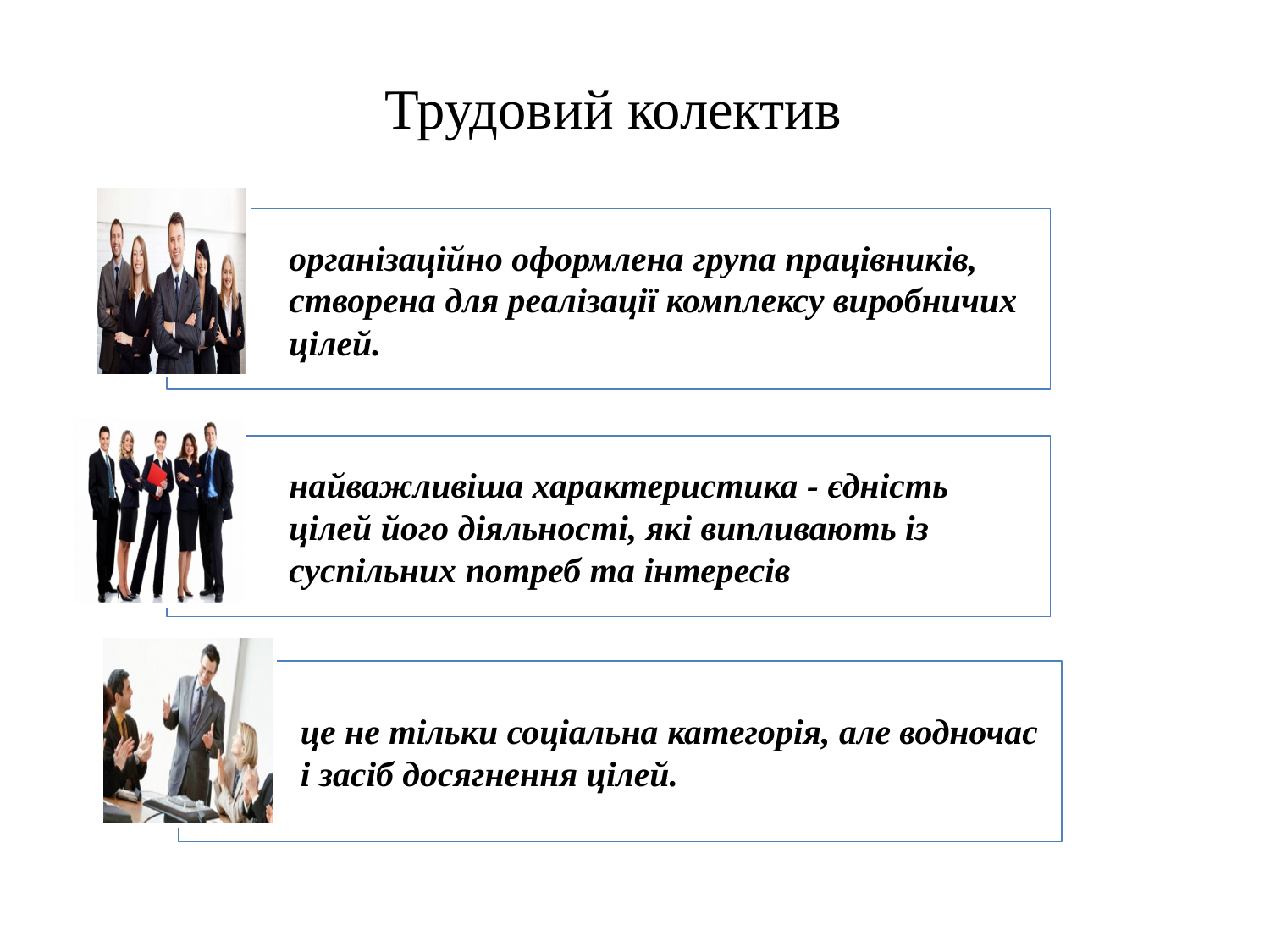

Трудовий колектив
організаційно оформлена група працівників, створена для реалізації комплексу виробничих цілей.
найважливіша характеристика - єдність цілей його діяльності, які випливають із суспільних потреб та інтересів
це не тільки соціальна категорія, але водночас і засіб досягнення цілей.